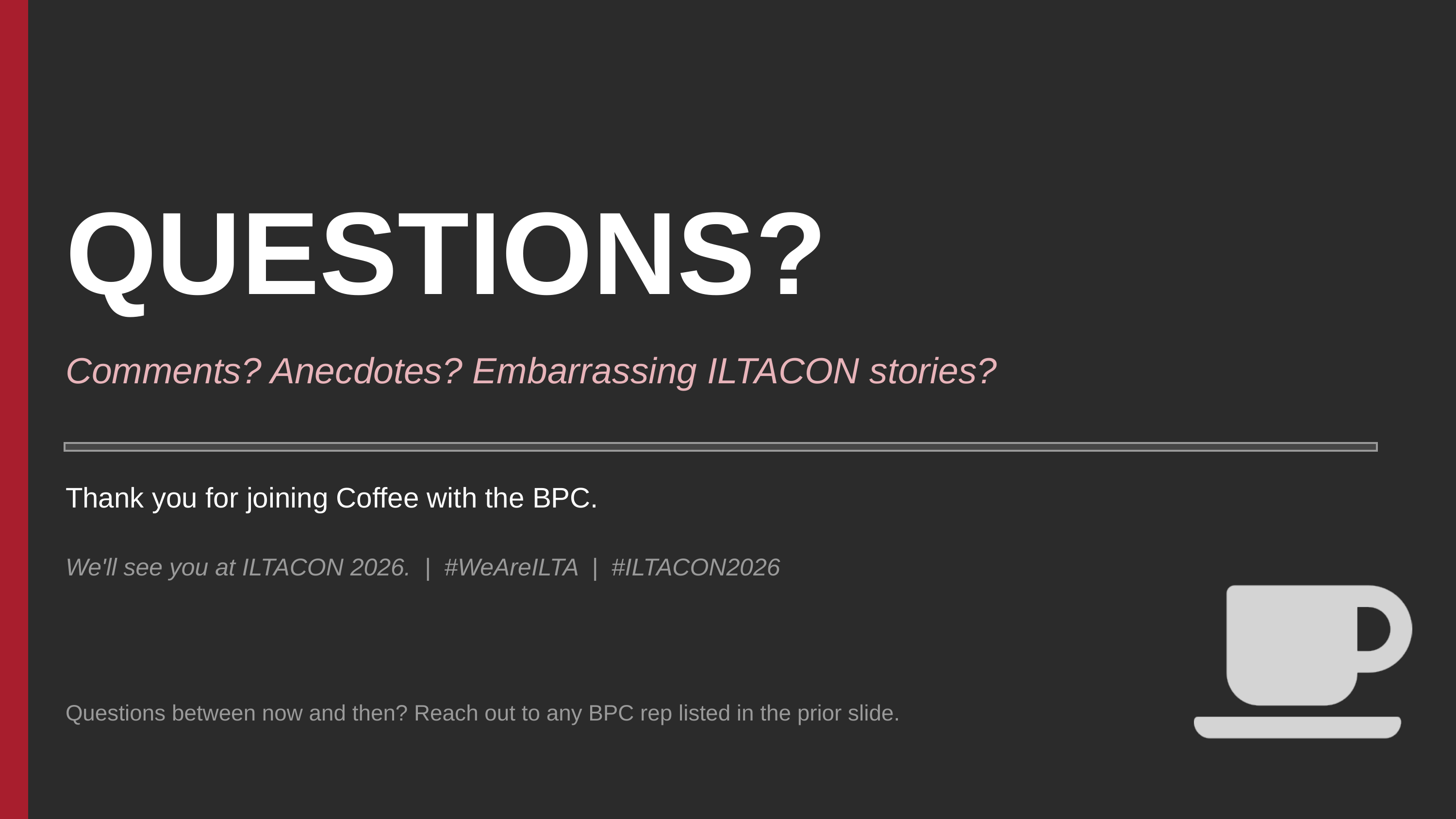

QUESTIONS?

Comments? Anecdotes? Embarrassing ILTACON stories?

Thank you for joining Coffee with the BPC.

We'll see you at ILTACON 2026.  |  #WeAreILTA  |  #ILTACON2026

Questions between now and then? Reach out to any BPC rep listed in the prior slide.